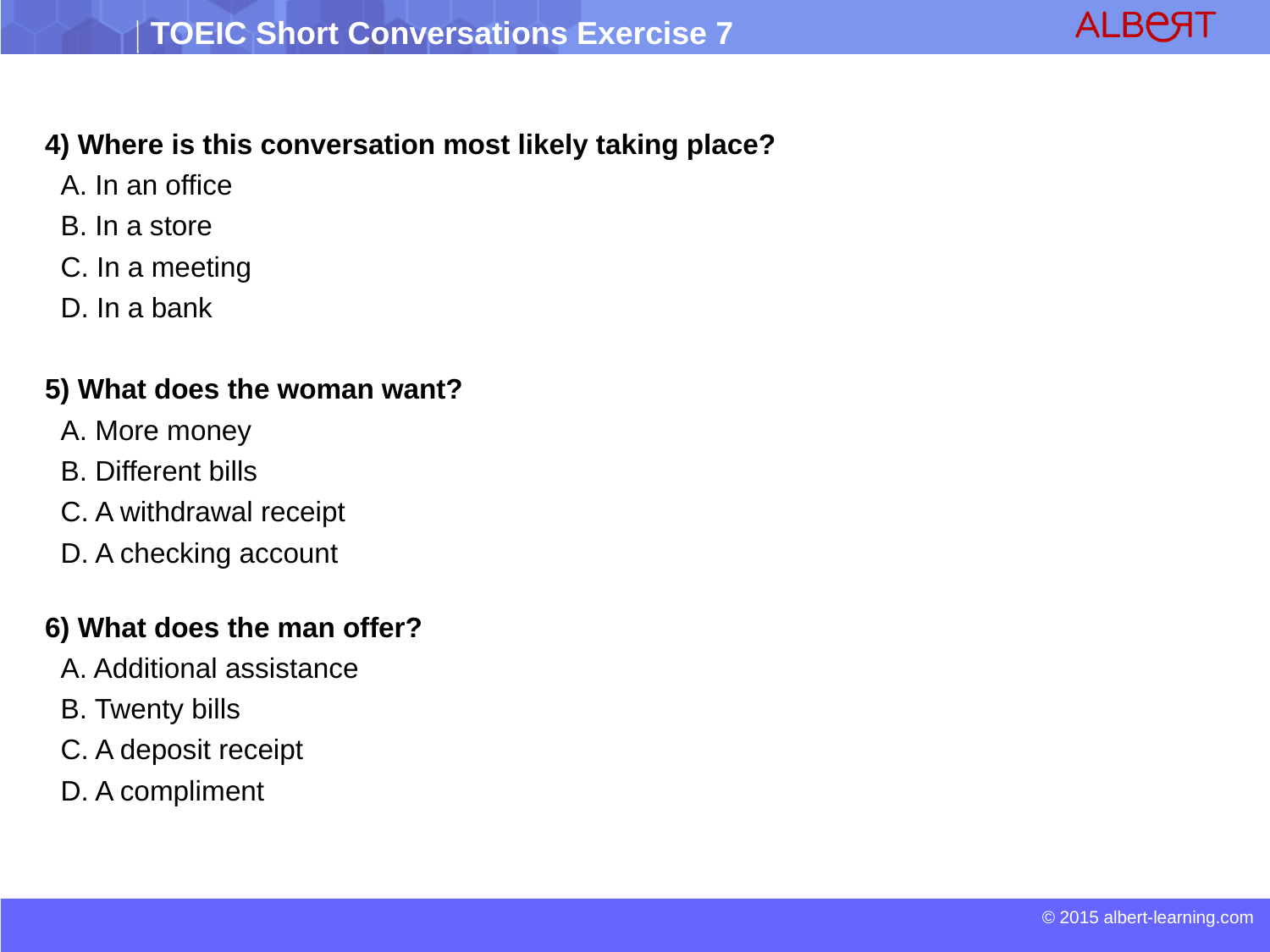

4) Where is this conversation most likely taking place?
  A. In an office
  B. In a store
  C. In a meeting
  D. In a bank

5) What does the woman want?
  A. More money
  B. Different bills
  C. A withdrawal receipt
  D. A checking account
6) What does the man offer?
  A. Additional assistance
  B. Twenty bills
  C. A deposit receipt
  D. A compliment